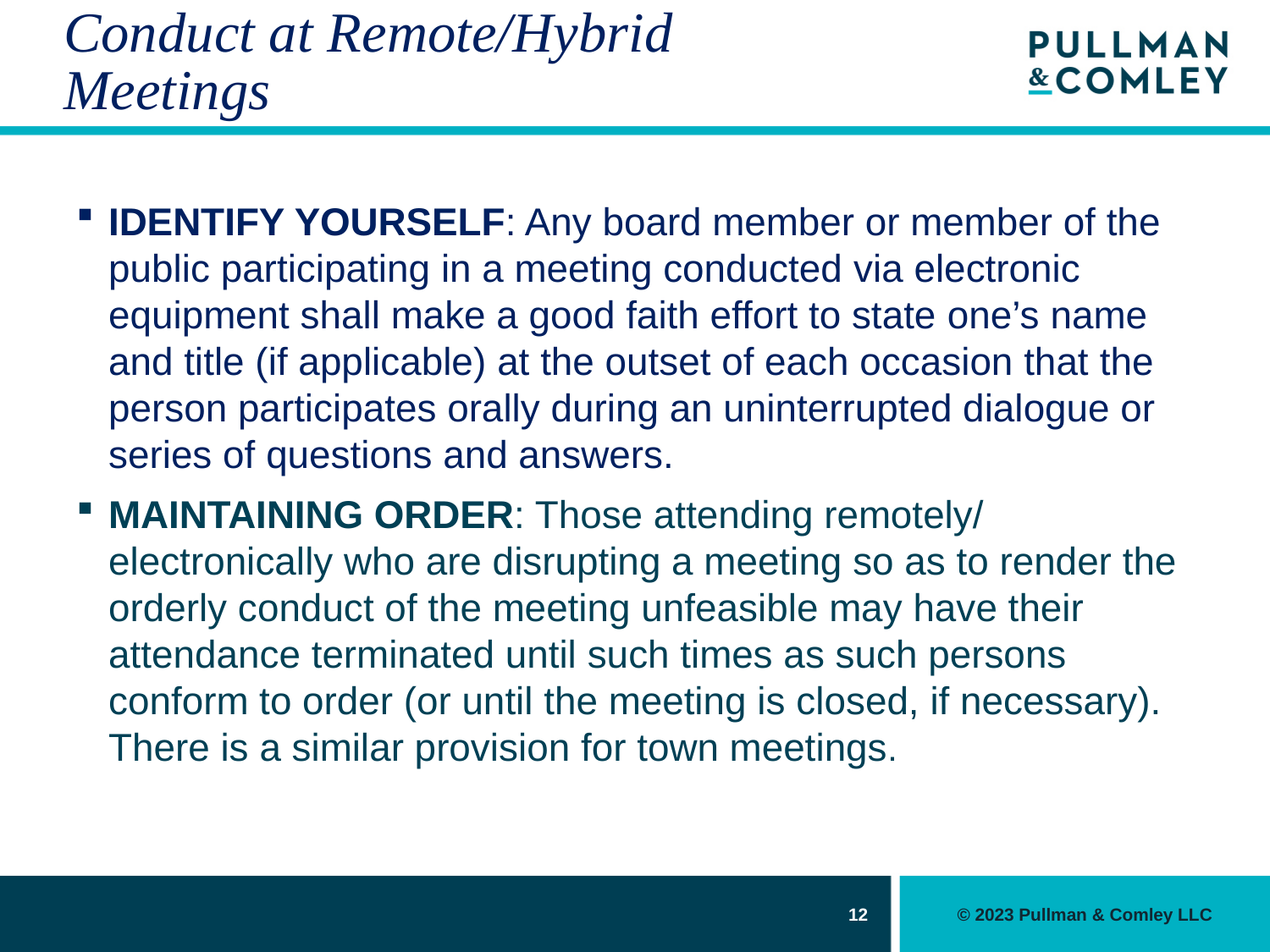

# Conduct at Remote/Hybrid Meetings
IDENTIFY YOURSELF: Any board member or member of the public participating in a meeting conducted via electronic equipment shall make a good faith effort to state one’s name and title (if applicable) at the outset of each occasion that the person participates orally during an uninterrupted dialogue or series of questions and answers.
MAINTAINING ORDER: Those attending remotely/ electronically who are disrupting a meeting so as to render the orderly conduct of the meeting unfeasible may have their  attendance terminated until such times as such persons conform to order (or until the meeting is closed, if necessary).  There is a similar provision for town meetings.

12
© 2023 Pullman & Comley LLC